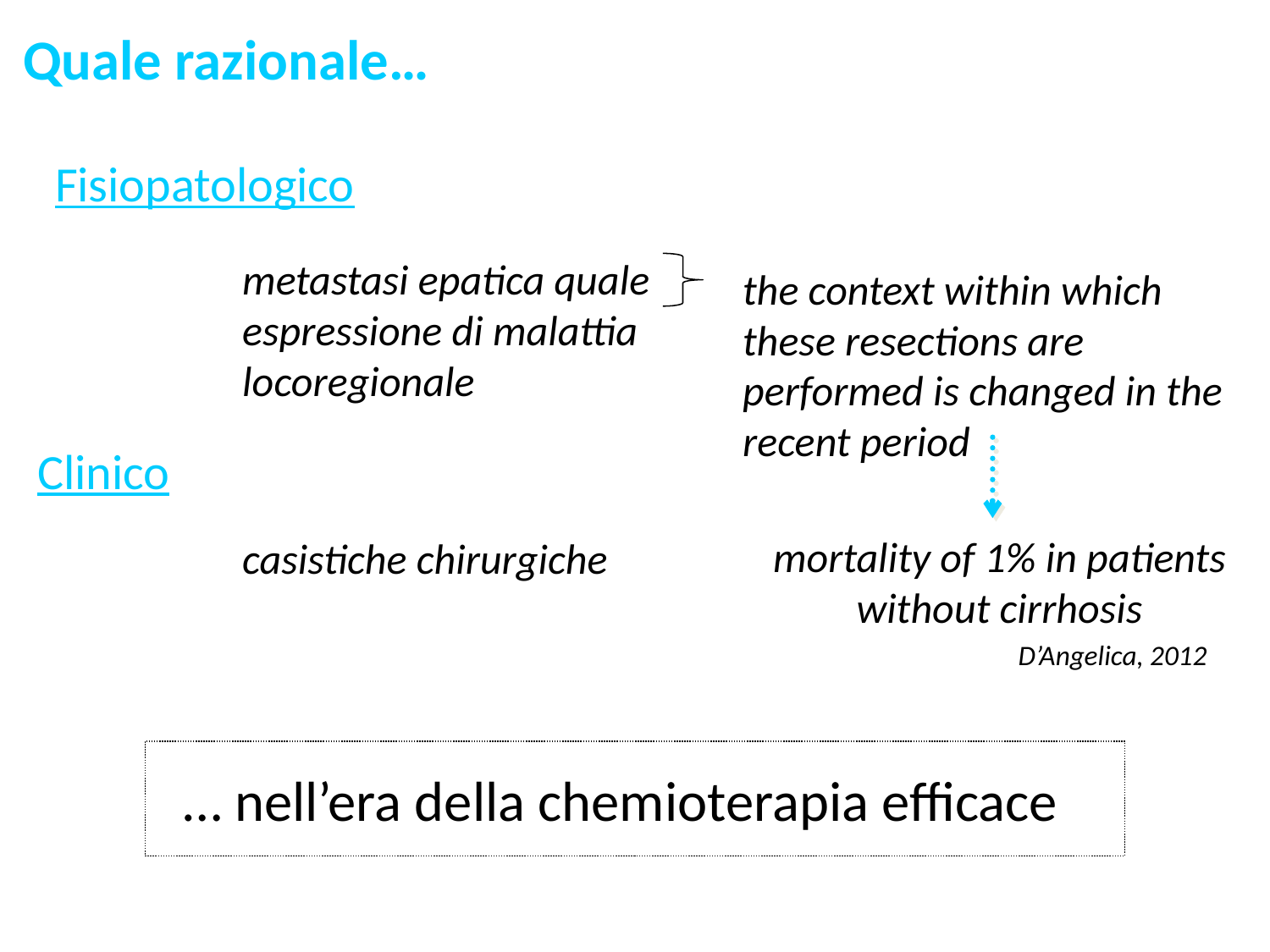

Quale razionale…
Fisiopatologico
metastasi epatica quale espressione di malattia
locoregionale

the context within which these resections are performed is changed in the recent period

Clinico
mortality of 1% in patients without cirrhosis
casistiche chirurgiche

D’Angelica, 2012
  … nell’era della chemioterapia efficace
Prof. N. Portolani-Clinica Chirurgica-Università degli Studi di Brescia